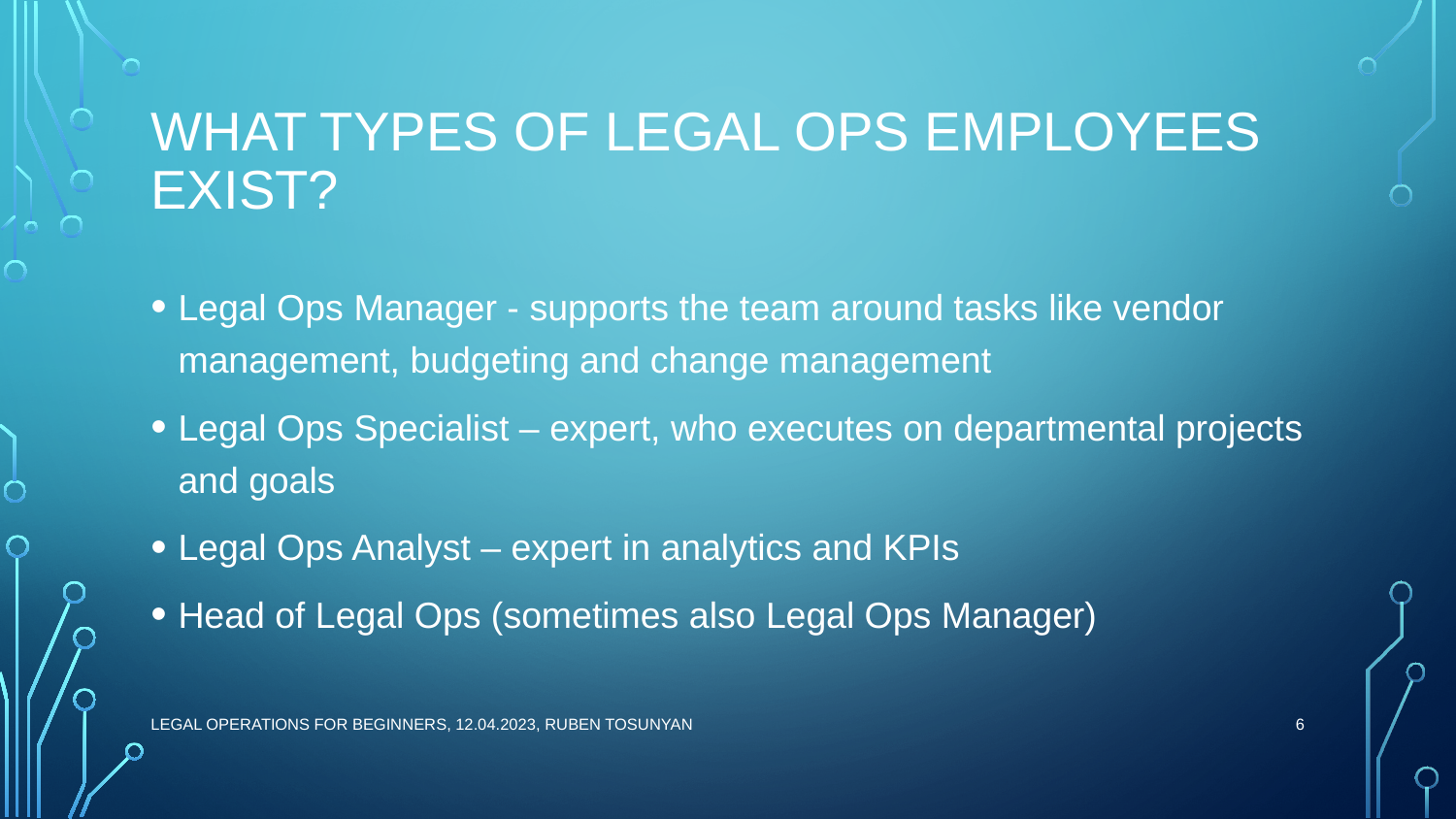

# What Types of Legal Ops employees exist?
Legal Ops Manager - supports the team around tasks like vendor management, budgeting and change management
Legal Ops Specialist – expert, who executes on departmental projects and goals
Legal Ops Analyst – expert in analytics and KPIs
Head of Legal Ops (sometimes also Legal Ops Manager)
6
Legal Operations for beginners, 12.04.2023, Ruben Tosunyan